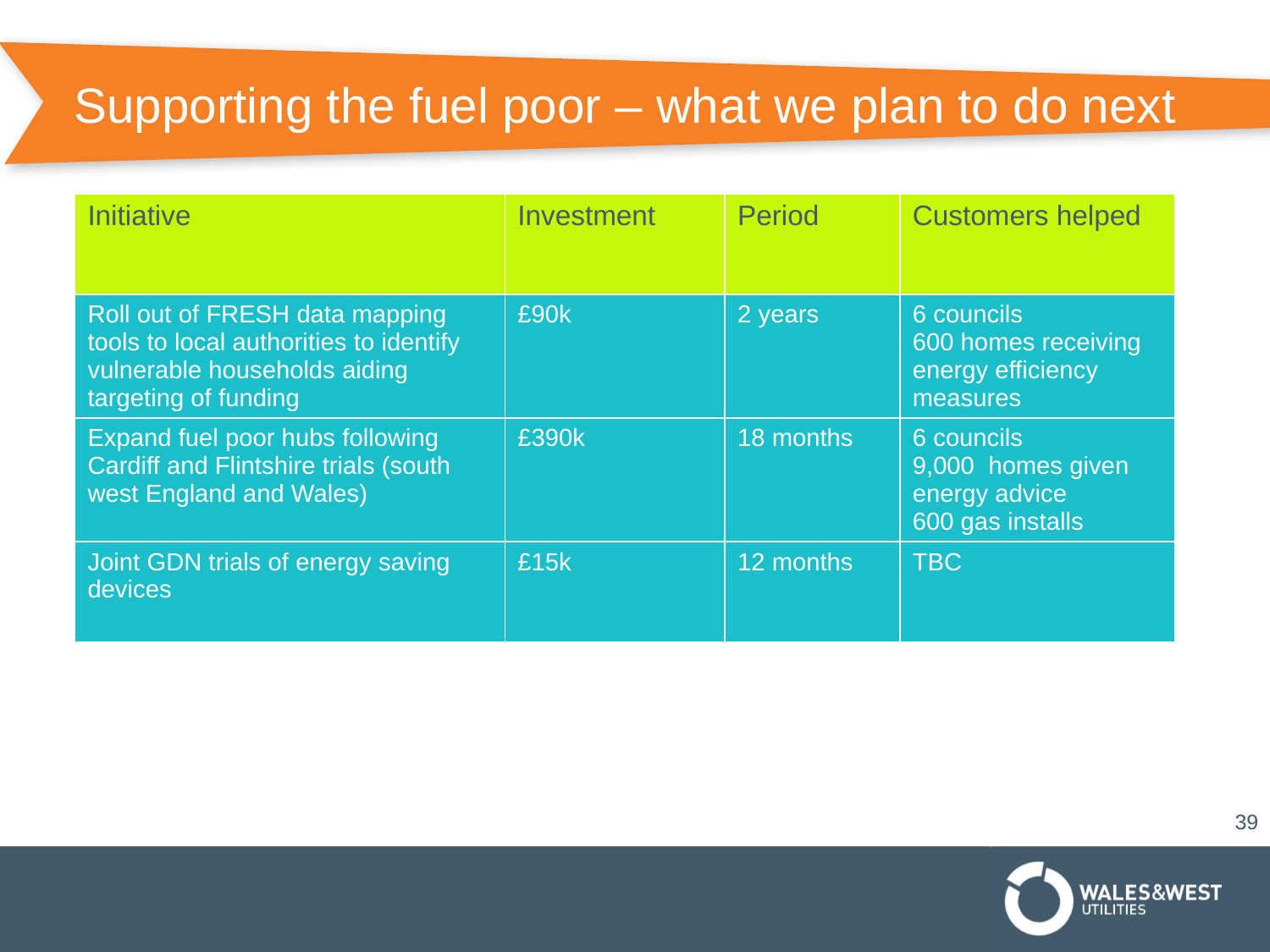

# Supporting the fuel poor – what we plan to do next

| Initiative | Investment | Period | Customers helped |
| --- | --- | --- | --- |
| Roll out of FRESH data mapping tools to local authorities to identify vulnerable households aiding targeting of funding | £90k | 2 years | 6 councils 600 homes receiving energy efficiency measures |
| Expand fuel poor hubs following Cardiff and Flintshire trials (south west England and Wales) | £390k | 18 months | 6 councils 9,000 homes given energy advice 600 gas installs |
| Joint GDN trials of energy saving devices | £15k | 12 months | TBC |
39